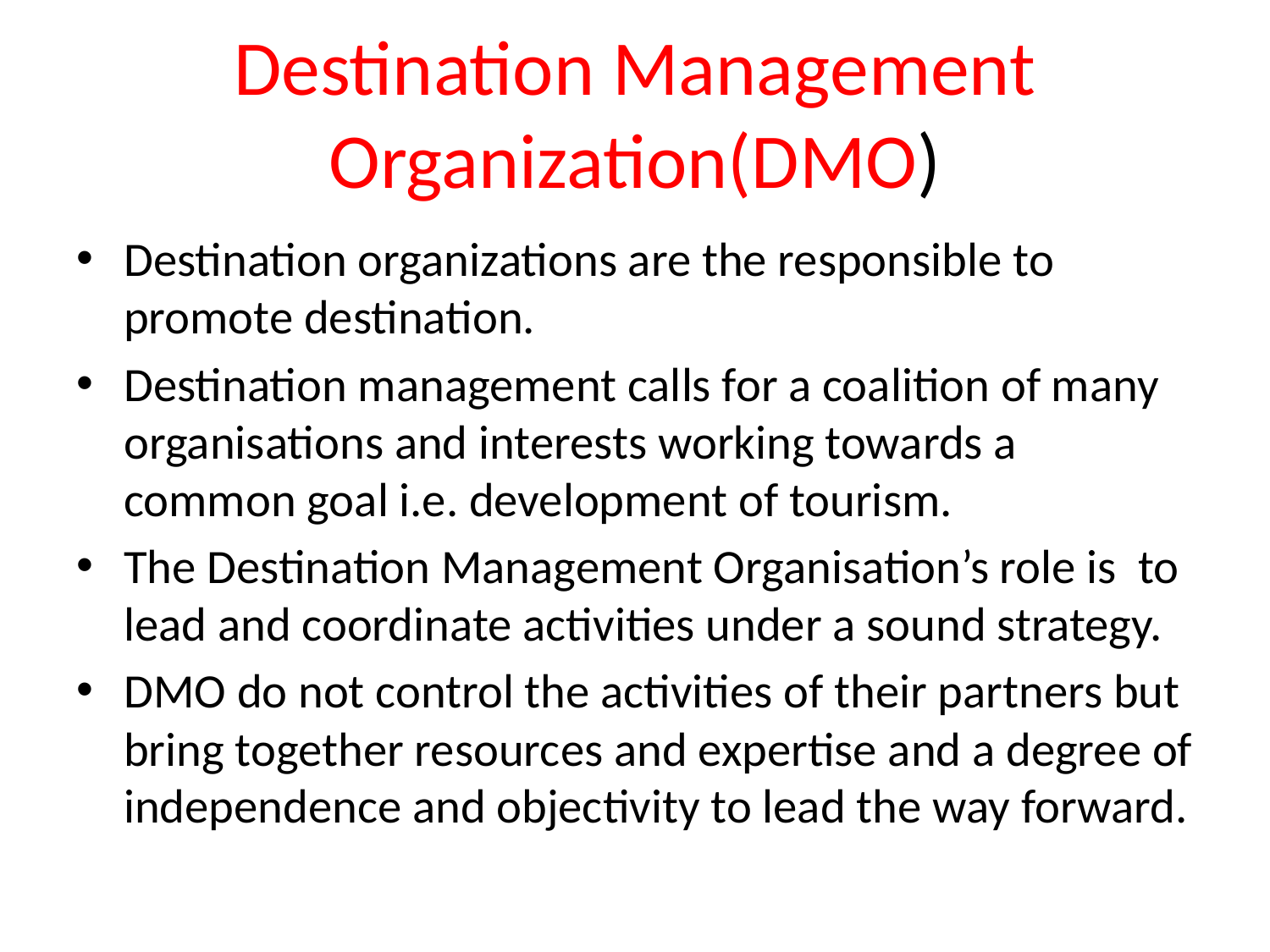

# Destination Management Organization(DMO)
Destination organizations are the responsible to promote destination.
Destination management calls for a coalition of many organisations and interests working towards a common goal i.e. development of tourism.
The Destination Management Organisation’s role is  to lead and coordinate activities under a sound strategy.
DMO do not control the activities of their partners but bring together resources and expertise and a degree of independence and objectivity to lead the way forward.